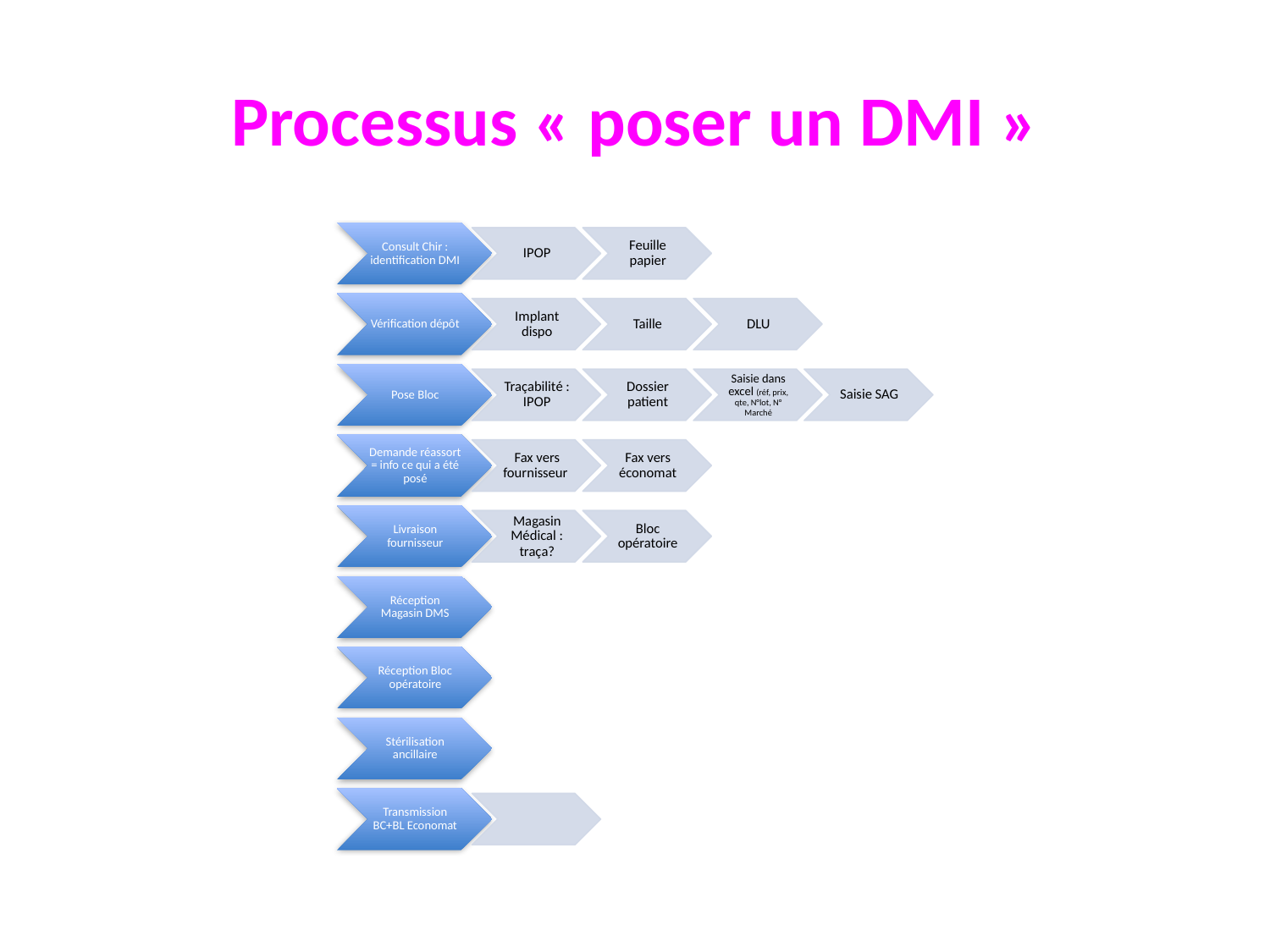

# Processus « poser un DMI »
Consult Chir : identification DMI
IPOP
Feuille papier
Vérification dépôt
Implant dispo
Taille
DLU
Pose Bloc
Traçabilité : IPOP
Dossier patient
Saisie dans excel (réf, prix, qte, N°lot, N° Marché
Saisie SAG
Demande réassort = info ce qui a été posé
Fax vers fournisseur
Fax vers économat
Livraison fournisseur
Magasin Médical : traça?
Bloc opératoire
Réception Magasin DMS
Réception Bloc opératoire
Stérilisation ancillaire
Transmission BC+BL Economat